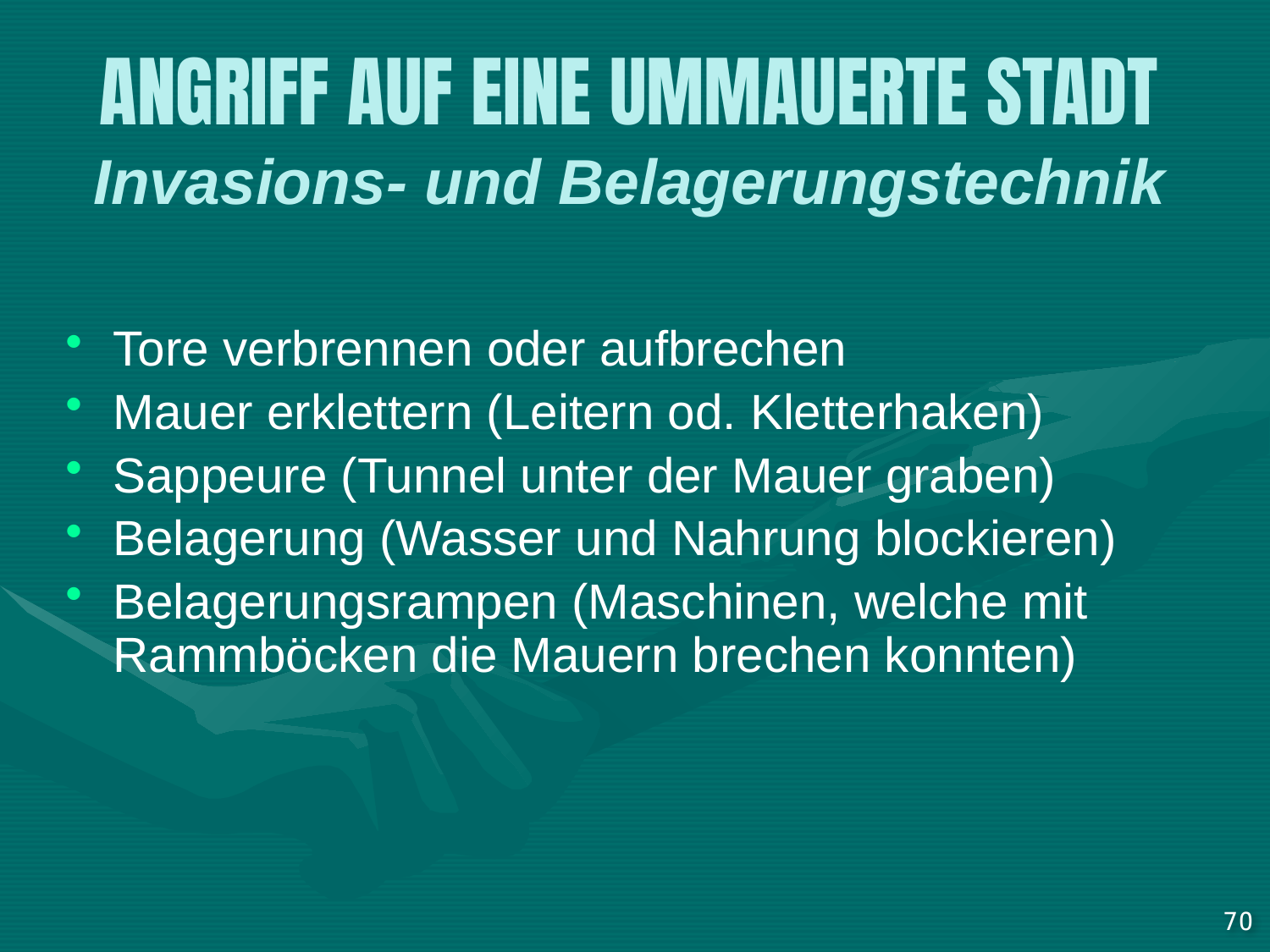

# ANGRIFF AUF EINE UMMAUERTE STADT Invasions- und Belagerungstechnik
Tore verbrennen oder aufbrechen
Mauer erklettern (Leitern od. Kletterhaken)
Sappeure (Tunnel unter der Mauer graben)
Belagerung (Wasser und Nahrung blockieren)
Belagerungsrampen (Maschinen, welche mit Rammböcken die Mauern brechen konnten)
70